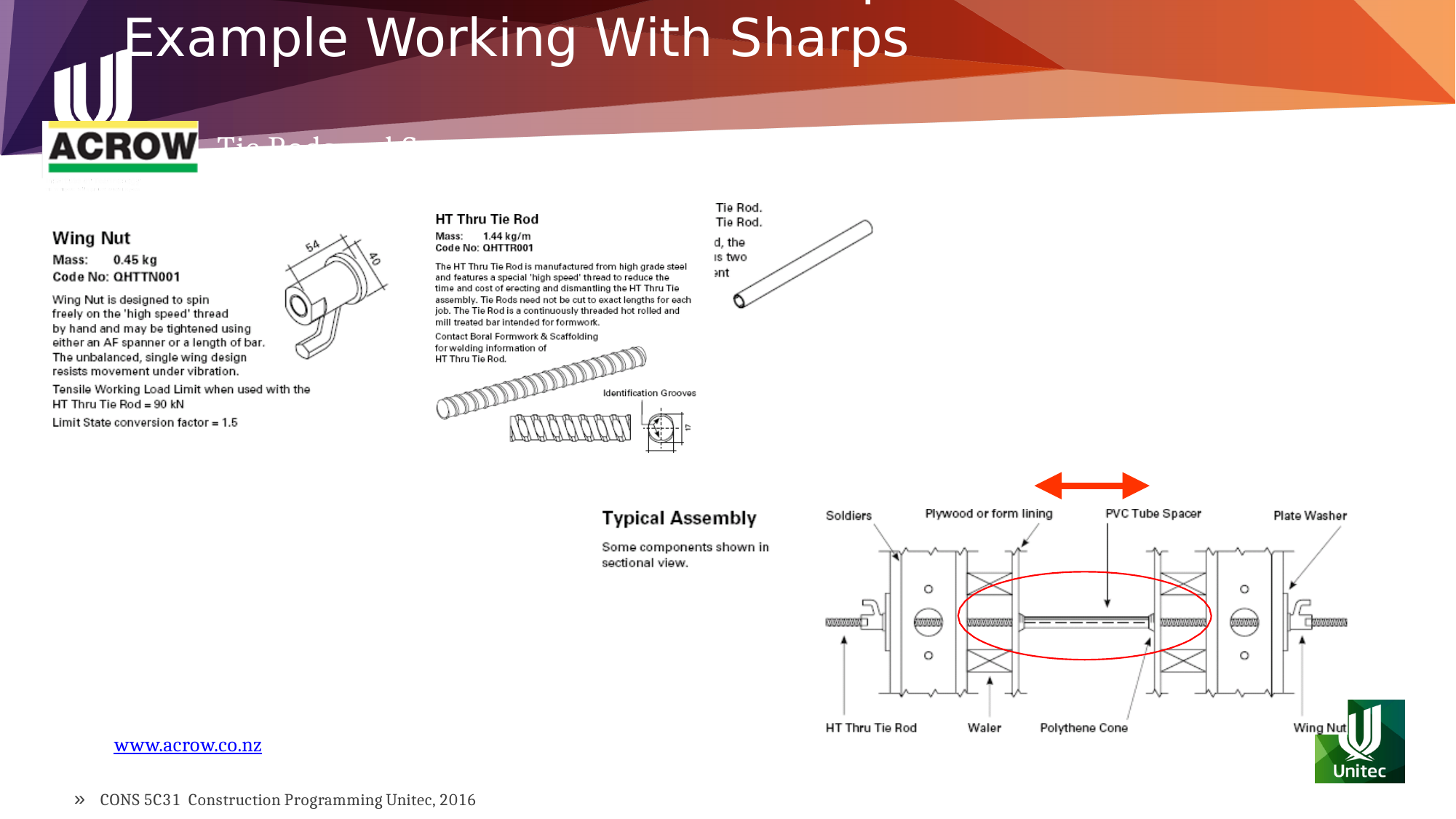

# Formwork & Falsework: Components: Example Working With Sharps
Copyright, Department of Construction, Unitec NZ, 2019

Tie Rods and Spacers

PVC
Spacer  Tube

Fluid concrete loads

Thru Rod

Thru Rod is completely  removed with PVC tube left
Acrow Tie Rods & Spacers
Source: www.acrow.co.nz
in place